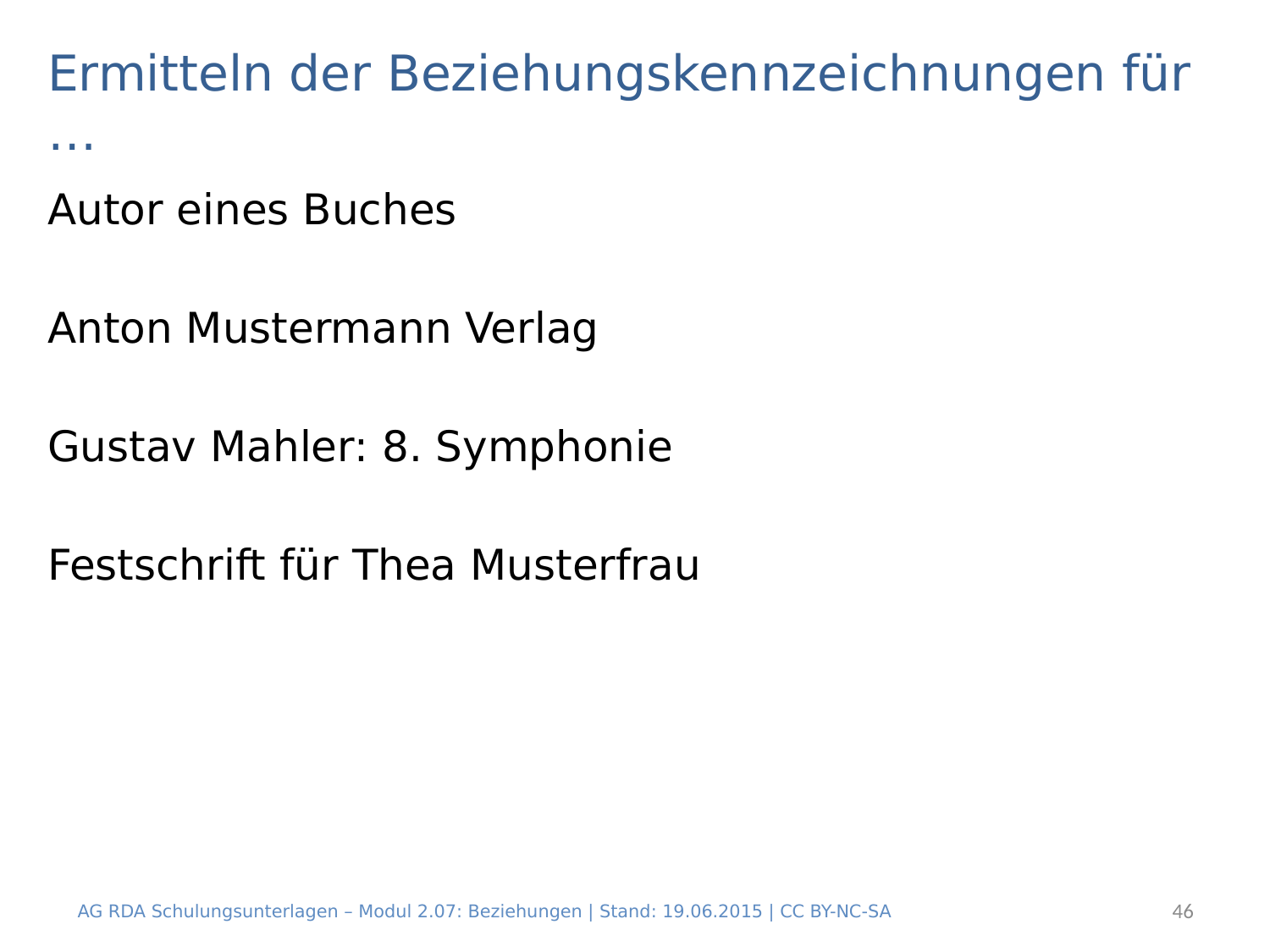

# Ermitteln der Beziehungskennzeichnungen für …
Autor eines Buches

Anton Mustermann Verlag

Gustav Mahler: 8. Symphonie

Festschrift für Thea Musterfrau

AG RDA Schulungsunterlagen – Modul 2.07: Beziehungen | Stand: 19.06.2015 | CC BY-NC-SA
46